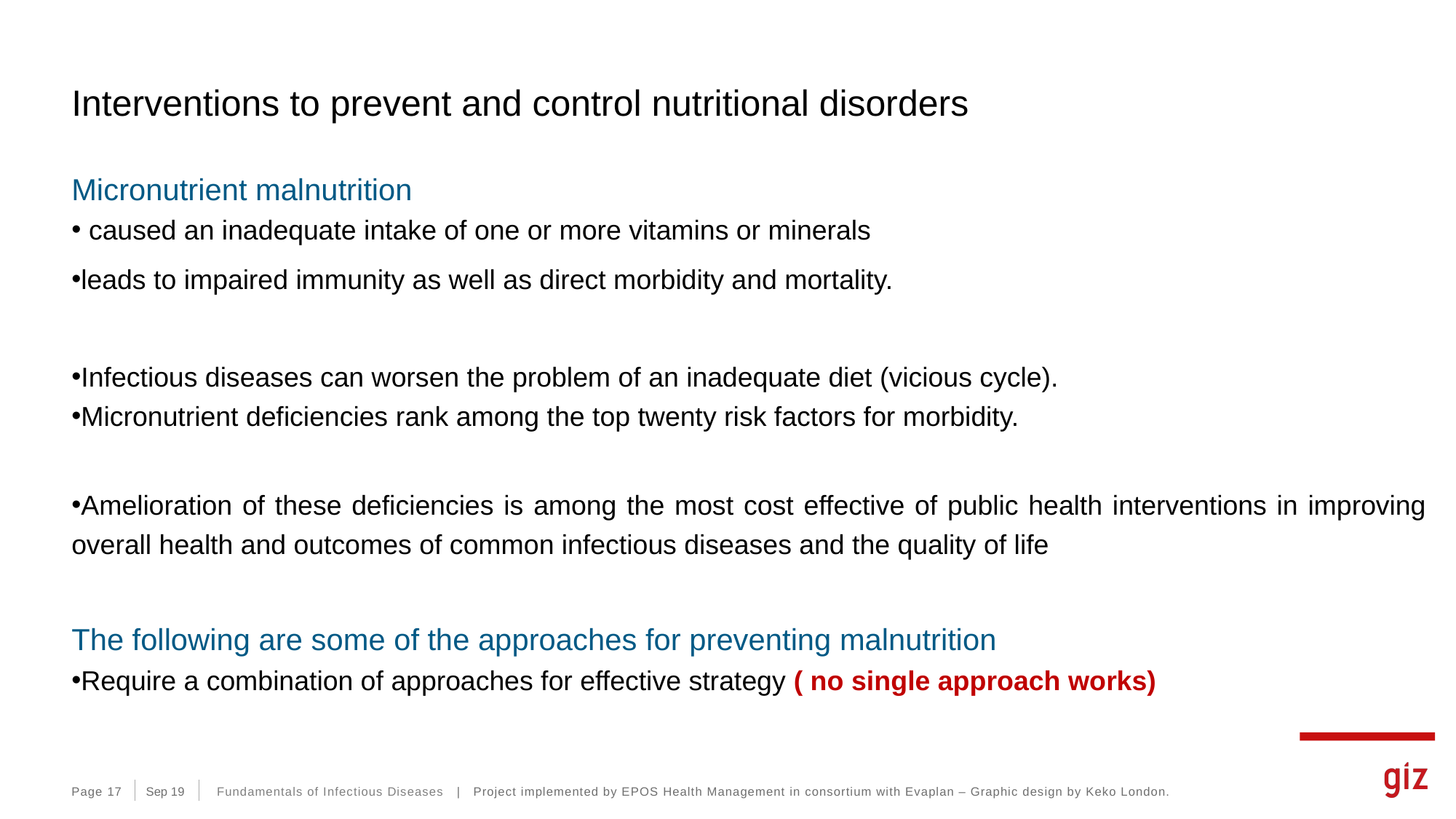

# Interventions to prevent and control nutritional disorders
Micronutrient malnutrition
 caused an inadequate intake of one or more vitamins or minerals
leads to impaired immunity as well as direct morbidity and mortality.

Infectious diseases can worsen the problem of an inadequate diet (vicious cycle).
Micronutrient deficiencies rank among the top twenty risk factors for morbidity.

Amelioration of these deficiencies is among the most cost effective of public health interventions in improving overall health and outcomes of common infectious diseases and the quality of life

The following are some of the approaches for preventing malnutrition
Require a combination of approaches for effective strategy ( no single approach works)